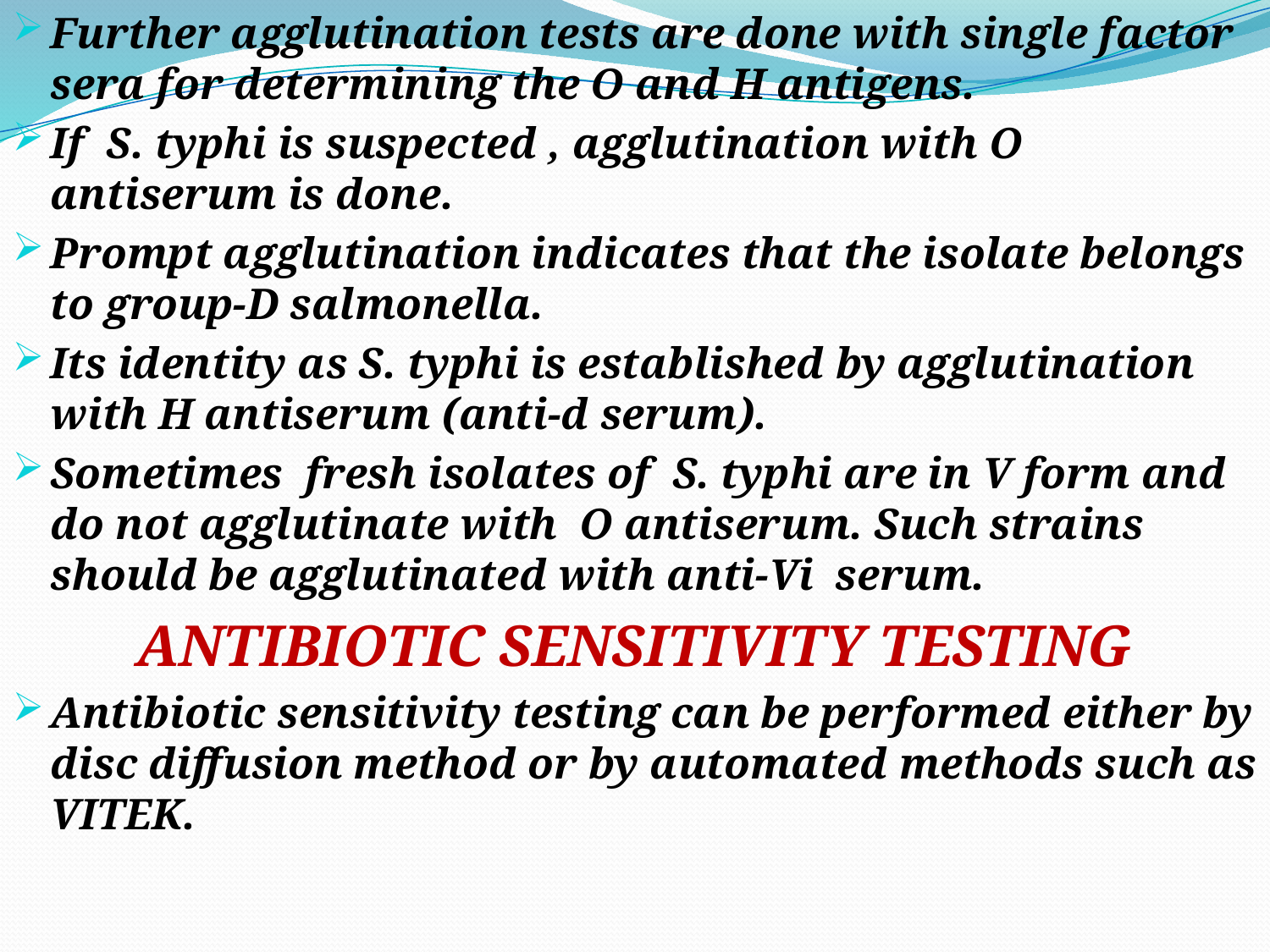

Further agglutination tests are done with single factor sera for determining the O and H antigens.
If  S. typhi is suspected , agglutination with O antiserum is done.
Prompt agglutination indicates that the isolate belongs to group-D salmonella.
Its identity as S. typhi is established by agglutination with H antiserum (anti-d serum).
Sometimes  fresh isolates of  S. typhi are in V form and do not agglutinate with  O antiserum. Such strains should be agglutinated with anti-Vi  serum.
ANTIBIOTIC SENSITIVITY TESTING
Antibiotic sensitivity testing can be performed either by disc diffusion method or by automated methods such as VITEK.